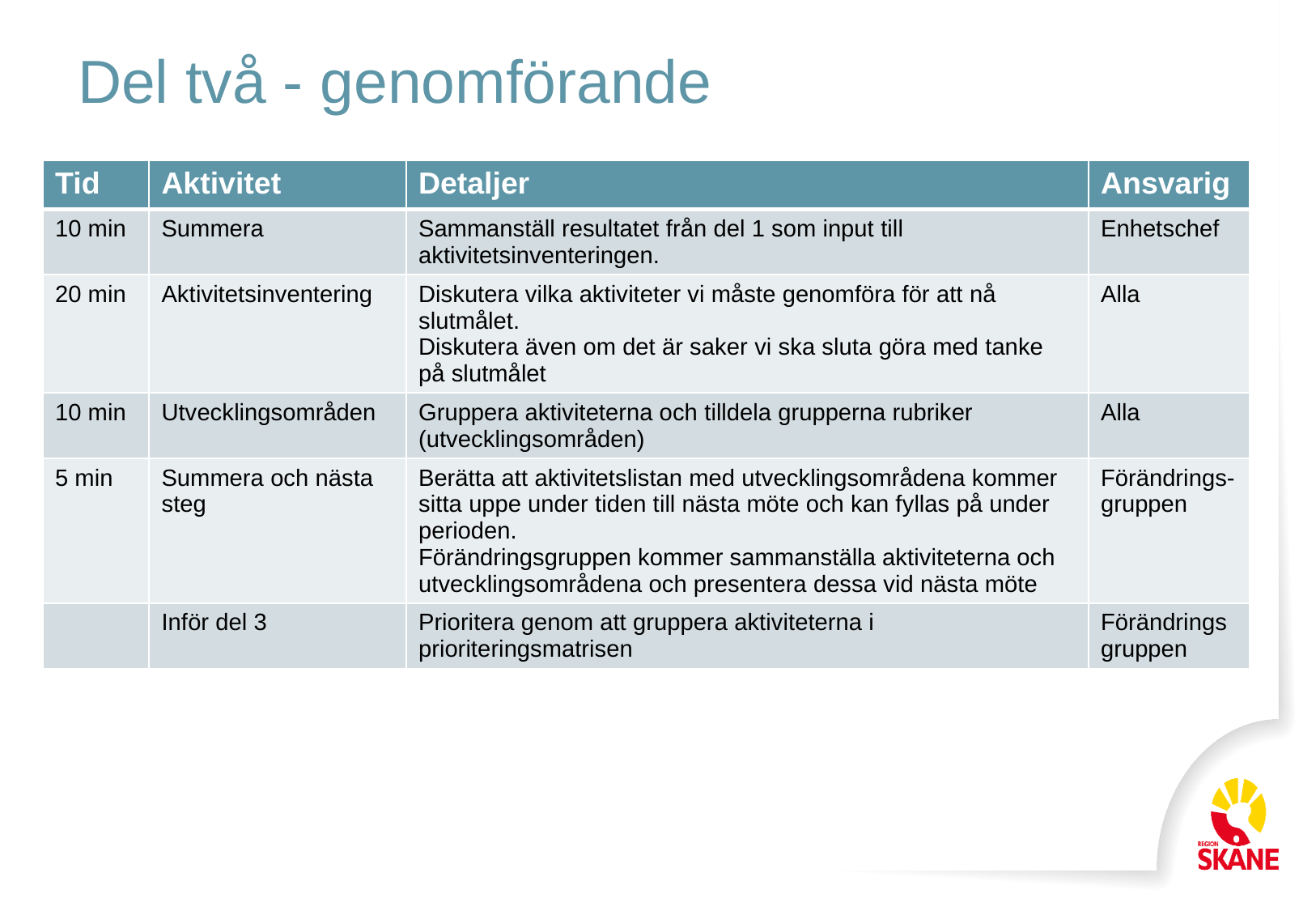

# Del två - genomförande
| Tid | Aktivitet | Detaljer | Ansvarig |
| --- | --- | --- | --- |
| 10 min | Summera | Sammanställ resultatet från del 1 som input till aktivitetsinventeringen. | Enhetschef |
| 20 min | Aktivitetsinventering | Diskutera vilka aktiviteter vi måste genomföra för att nå slutmålet. Diskutera även om det är saker vi ska sluta göra med tanke på slutmålet | Alla |
| 10 min | Utvecklingsområden | Gruppera aktiviteterna och tilldela grupperna rubriker (utvecklingsområden) | Alla |
| 5 min | Summera och nästa steg | Berätta att aktivitetslistan med utvecklingsområdena kommer sitta uppe under tiden till nästa möte och kan fyllas på under perioden. Förändringsgruppen kommer sammanställa aktiviteterna och utvecklingsområdena och presentera dessa vid nästa möte | Förändrings-gruppen |
|  | Inför del 3 | Prioritera genom att gruppera aktiviteterna i prioriteringsmatrisen | Förändringsgruppen |